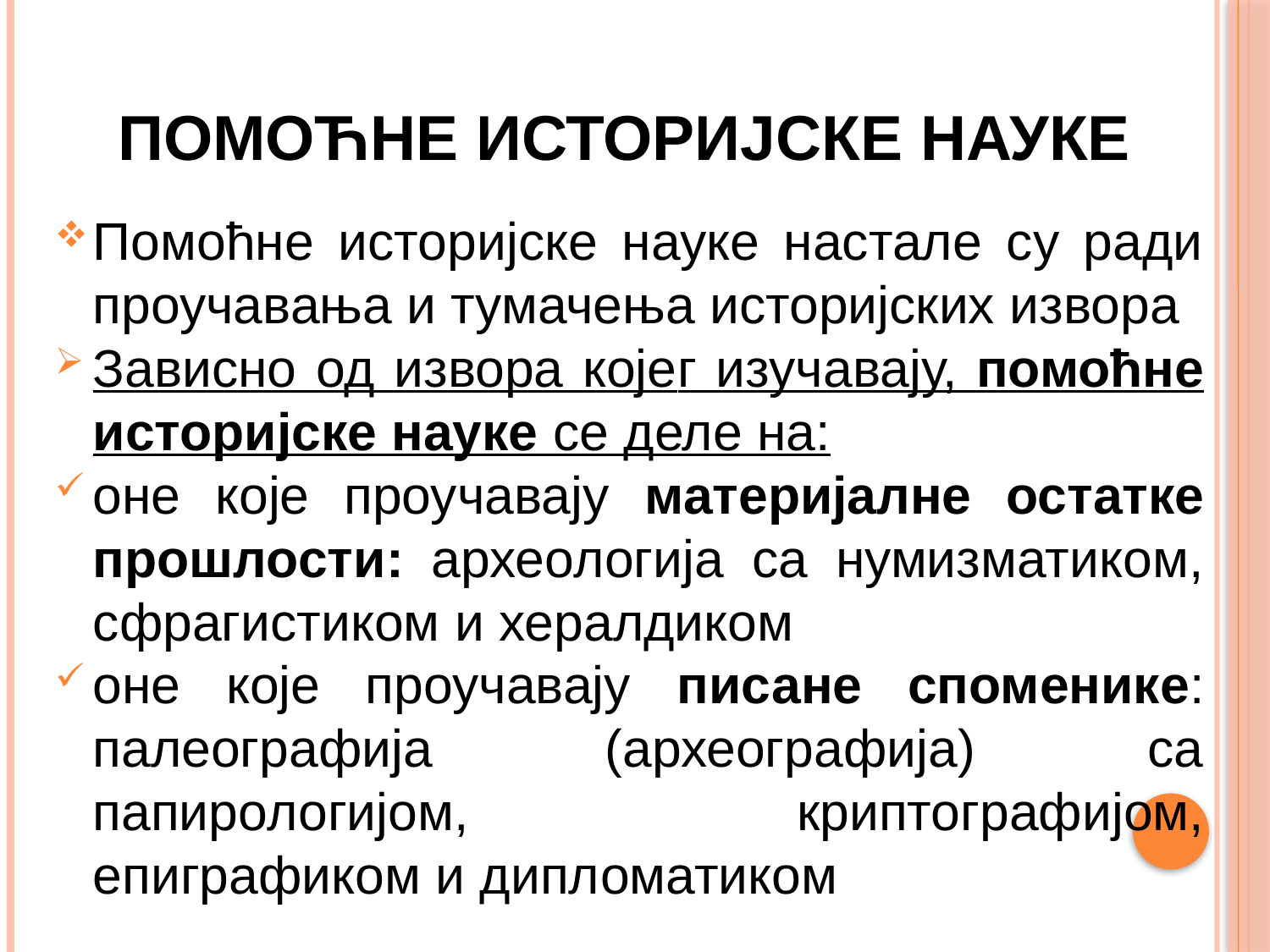

# ПОМОЋНЕ ИСТОРИЈСКЕ НАУКЕ
Помоћне историјске науке настале су ради проучавања и тумачења историјских извора
Зависно од извора којег изучавају, помоћне историјске науке се деле на:
оне које проучавају материјалне остатке прошлости: археологија са нумизматиком, сфрагистиком и хералдиком
оне које проучавају писане споменике: палеографија (археографија) са папирологијом, криптографијом, епиграфиком и дипломатиком